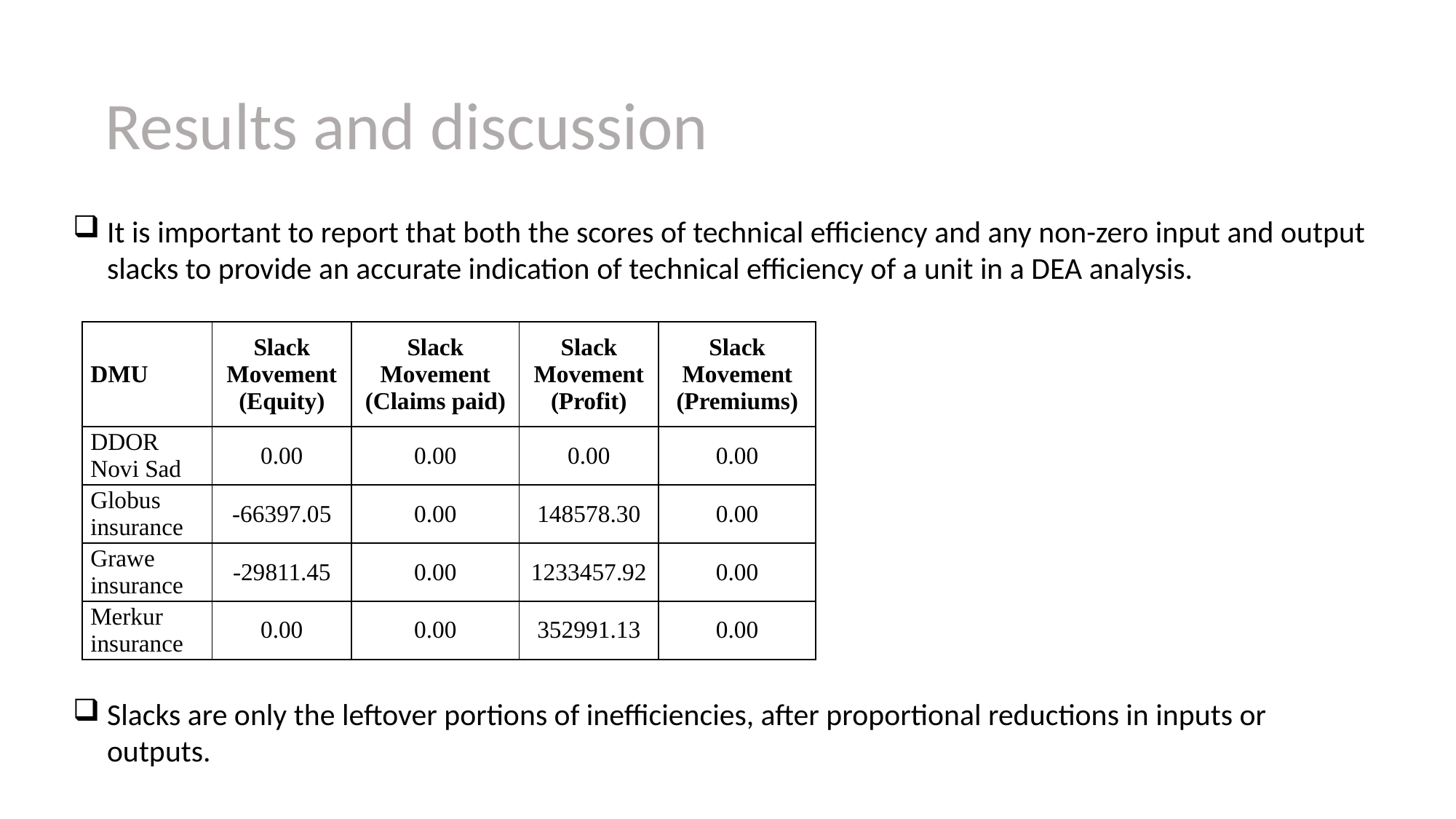

# Results and discussion
It is important to report that both the scores of technical efficiency and any non-zero input and output slacks to provide an accurate indication of technical efficiency of a unit in a DEA analysis.
| DMU | Slack Movement (Equity) | Slack Movement (Claims paid) | Slack Movement (Profit) | Slack Movement (Premiums) |
| --- | --- | --- | --- | --- |
| DDOR Novi Sad | 0.00 | 0.00 | 0.00 | 0.00 |
| Globus insurance | -66397.05 | 0.00 | 148578.30 | 0.00 |
| Grawe insurance | -29811.45 | 0.00 | 1233457.92 | 0.00 |
| Merkur insurance | 0.00 | 0.00 | 352991.13 | 0.00 |
Slacks are only the leftover portions of inefficiencies, after proportional reductions in inputs or outputs.